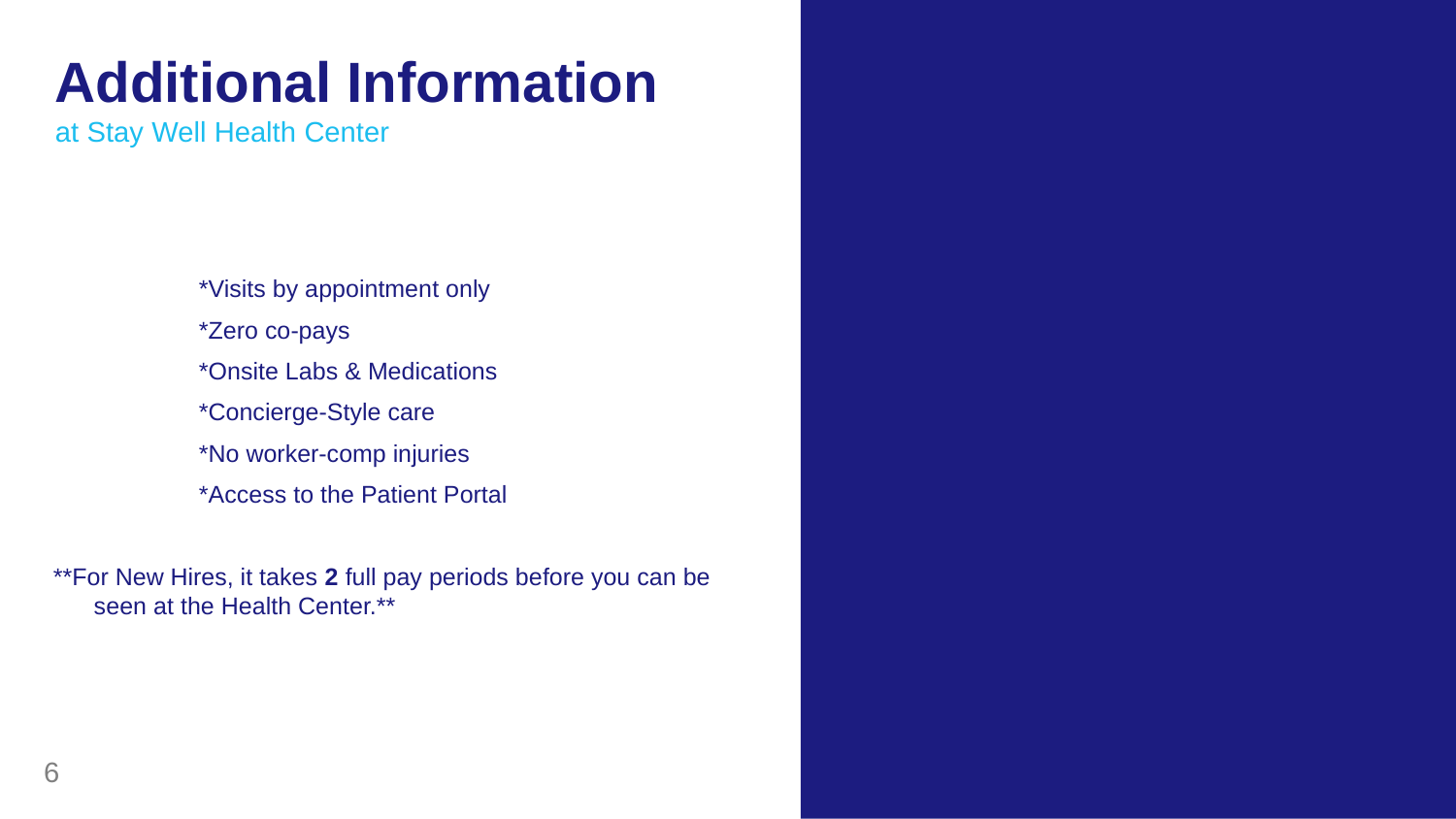

Additional Information
at Stay Well Health Center

	*Visits by appointment only
	*Zero co-pays
	*Onsite Labs & Medications
	*Concierge-Style care
	*No worker-comp injuries
	*Access to the Patient Portal

**For New Hires, it takes 2 full pay periods before you can be            seen at the Health Center.**

6